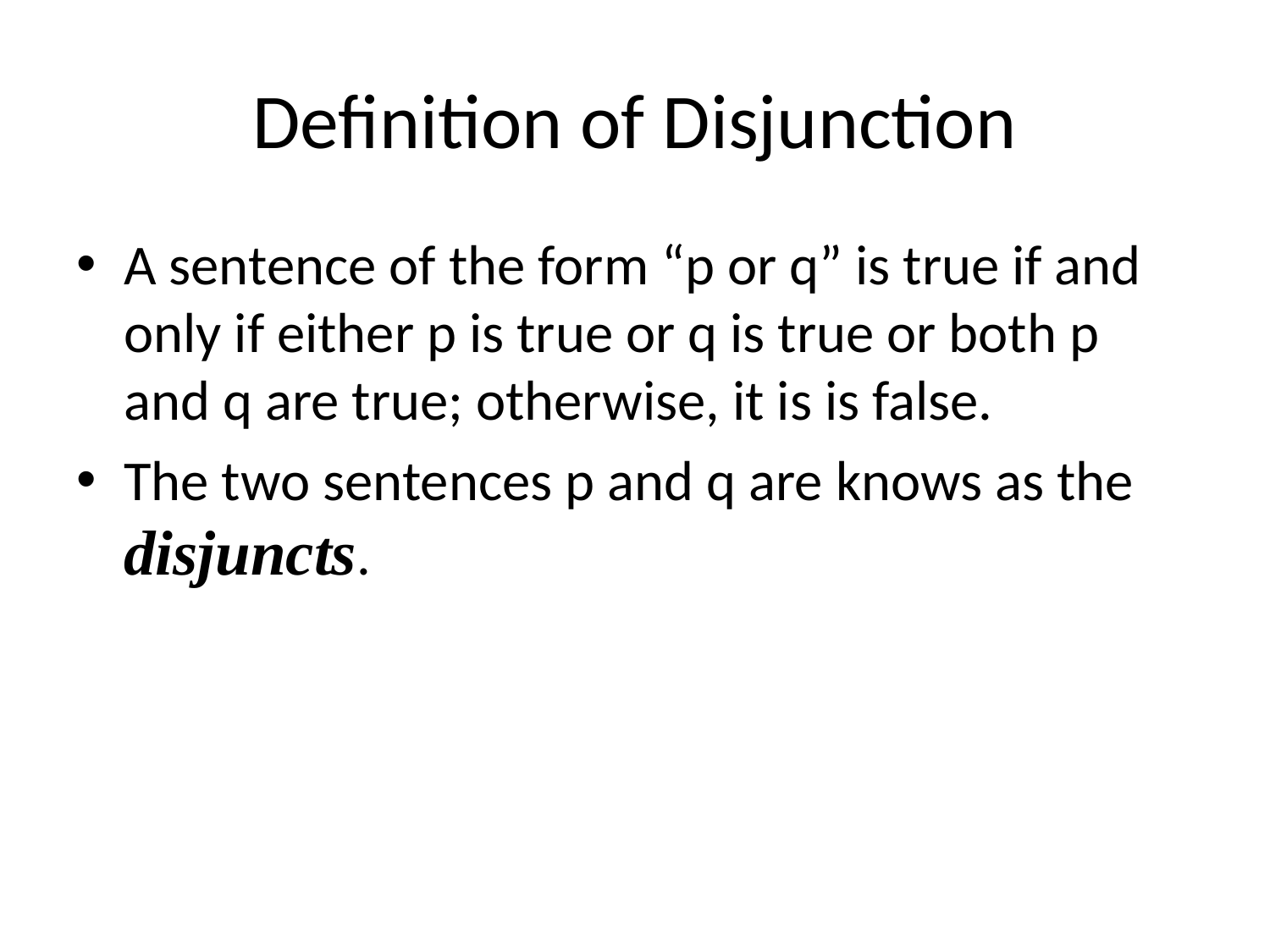

# Definition of Disjunction
A sentence of the form “p or q” is true if and only if either p is true or q is true or both p and q are true; otherwise, it is is false.
The two sentences p and q are knows as the disjuncts.